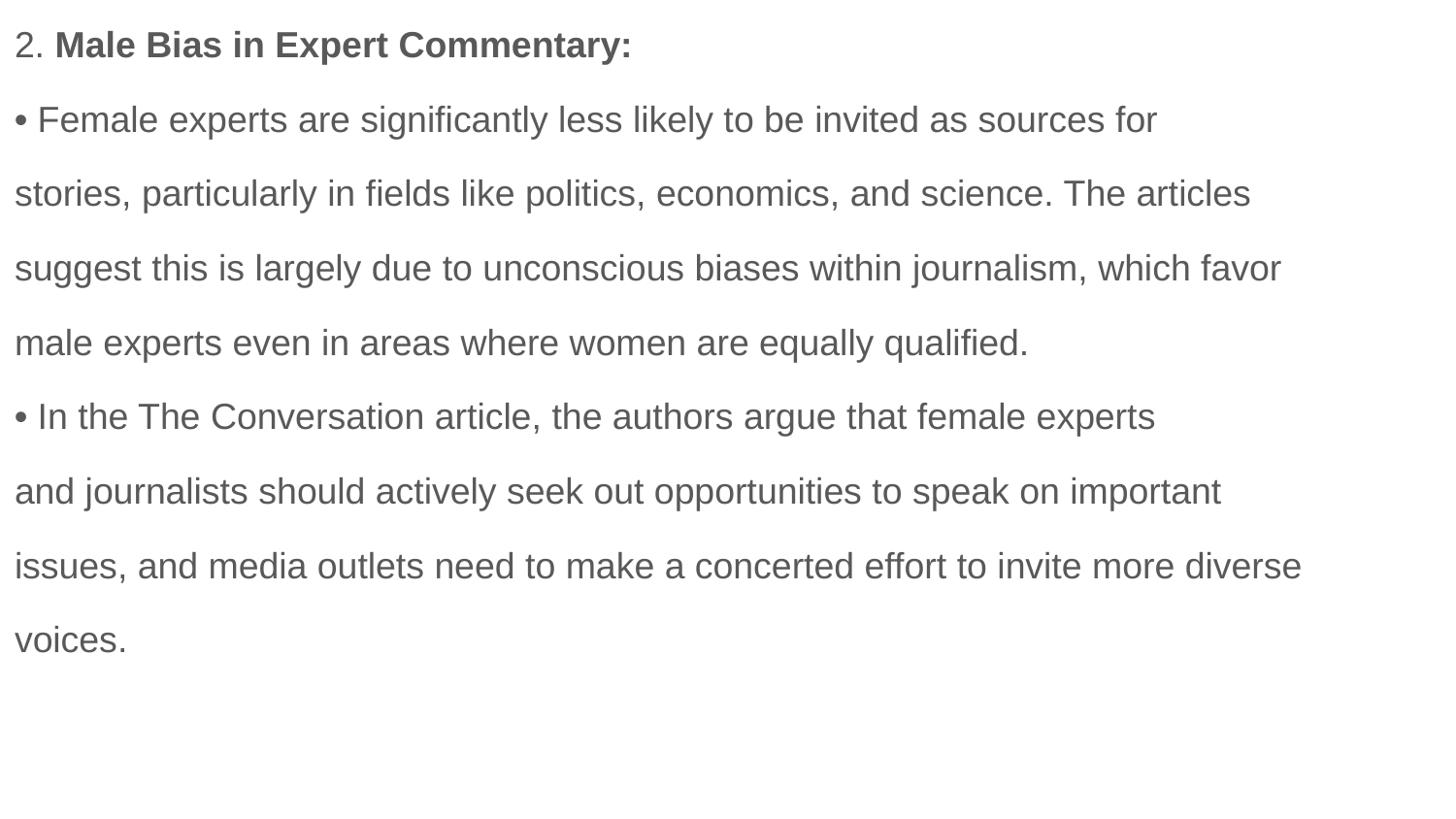

2. Male Bias in Expert Commentary:
• Female experts are significantly less likely to be invited as sources for
stories, particularly in fields like politics, economics, and science. The articles
suggest this is largely due to unconscious biases within journalism, which favor
male experts even in areas where women are equally qualified.
• In the The Conversation article, the authors argue that female experts
and journalists should actively seek out opportunities to speak on important
issues, and media outlets need to make a concerted effort to invite more diverse
voices.

#